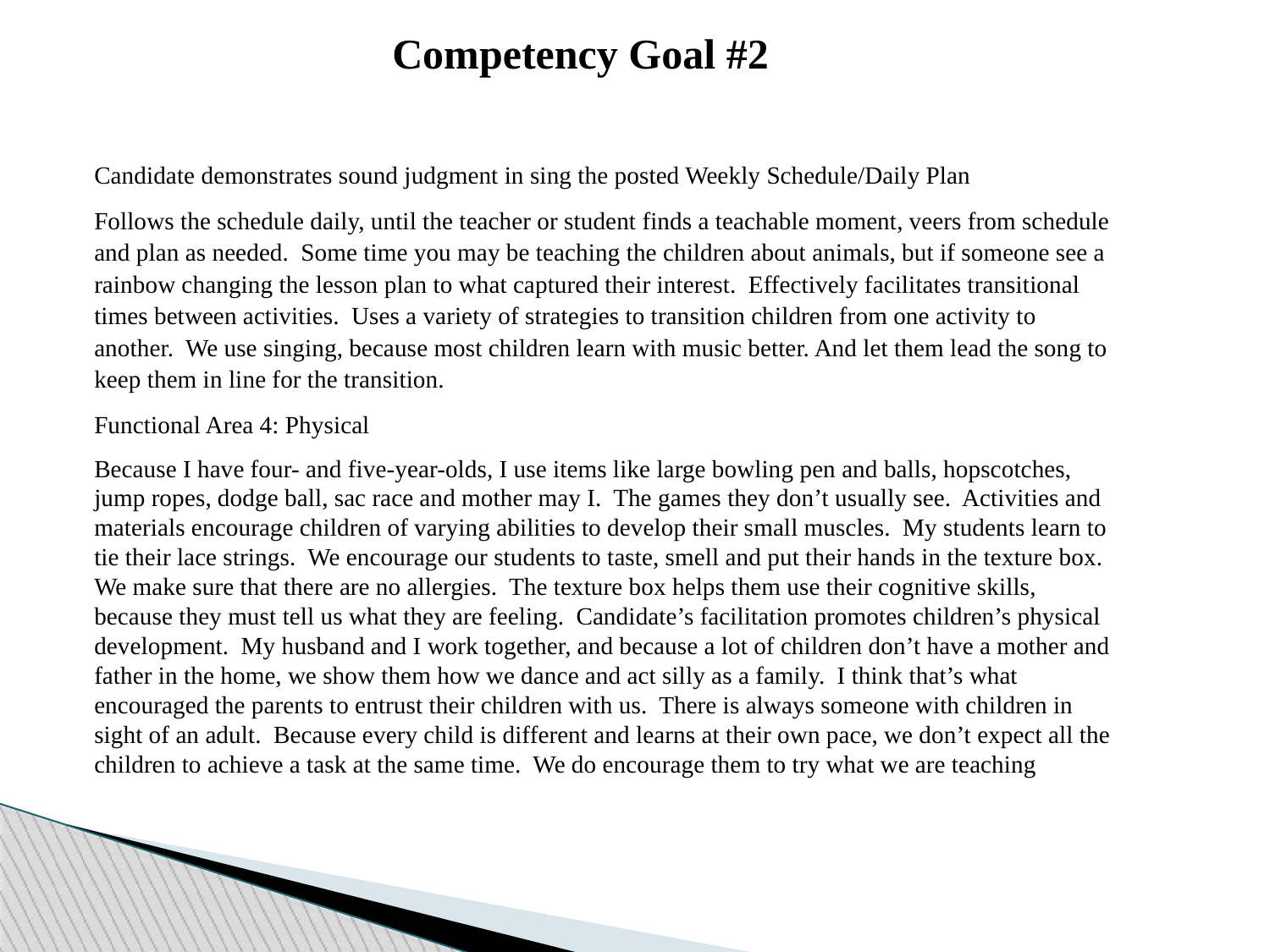

# Competency Goal #2

Candidate demonstrates sound judgment in sing the posted Weekly Schedule/Daily Plan
Follows the schedule daily, until the teacher or student finds a teachable moment, veers from schedule and plan as needed.  Some time you may be teaching the children about animals, but if someone see a rainbow changing the lesson plan to what captured their interest.  Effectively facilitates transitional times between activities.  Uses a variety of strategies to transition children from one activity to another.  We use singing, because most children learn with music better. And let them lead the song to keep them in line for the transition.
Functional Area 4: Physical
Because I have four- and five-year-olds, I use items like large bowling pen and balls, hopscotches, jump ropes, dodge ball, sac race and mother may I.  The games they don’t usually see.  Activities and materials encourage children of varying abilities to develop their small muscles.  My students learn to tie their lace strings.  We encourage our students to taste, smell and put their hands in the texture box.  We make sure that there are no allergies.  The texture box helps them use their cognitive skills, because they must tell us what they are feeling.  Candidate’s facilitation promotes children’s physical development.  My husband and I work together, and because a lot of children don’t have a mother and father in the home, we show them how we dance and act silly as a family.  I think that’s what encouraged the parents to entrust their children with us.  There is always someone with children in sight of an adult.  Because every child is different and learns at their own pace, we don’t expect all the children to achieve a task at the same time.  We do encourage them to try what we are teaching